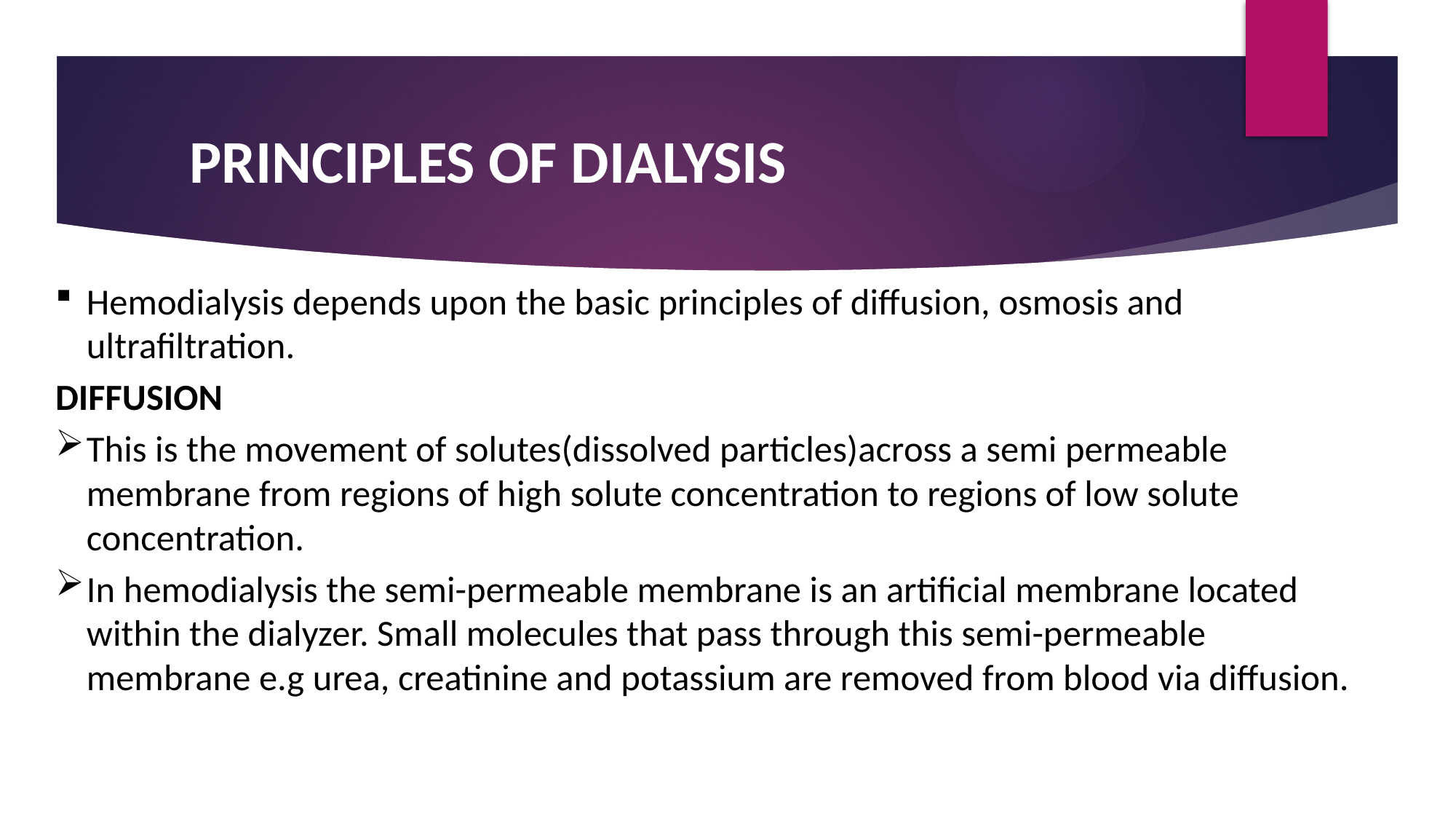

# PRINCIPLES OF DIALYSIS
Hemodialysis depends upon the basic principles of diffusion, osmosis and ultrafiltration.
DIFFUSION
This is the movement of solutes(dissolved particles)across a semi permeable membrane from regions of high solute concentration to regions of low solute concentration.
In hemodialysis the semi-permeable membrane is an artificial membrane located within the dialyzer. Small molecules that pass through this semi-permeable membrane e.g urea, creatinine and potassium are removed from blood via diffusion.